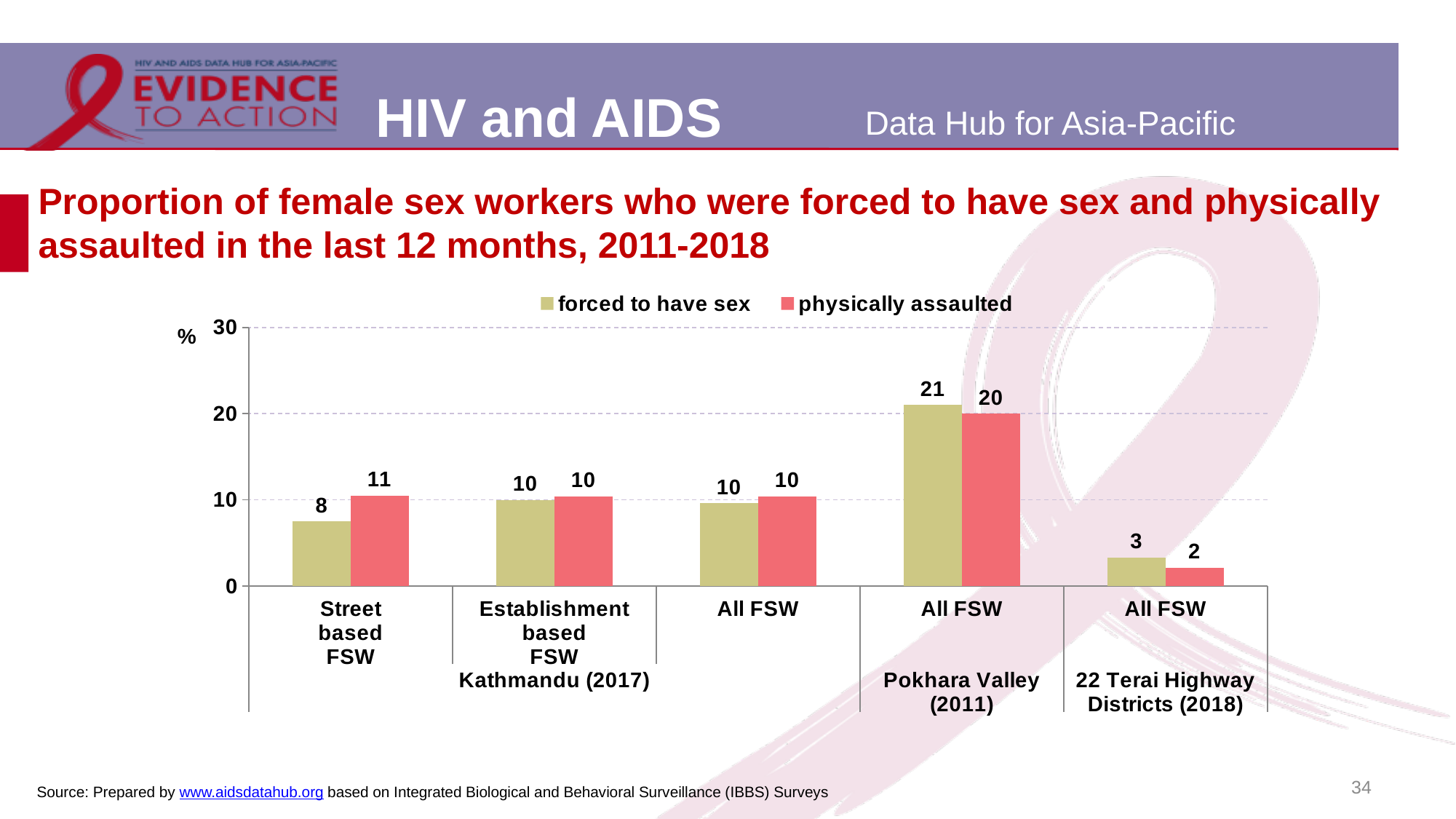

# Proportion of female sex workers who were forced to have sex and physically assaulted in the last 12 months, 2011-2018

### Chart

| Category | forced to have sex | physically assaulted |
|---|---|---|
| Street
based
 FSW  | 7.5 | 10.5 |
| Establishment
based
 FSW  | 10.0 | 10.4 |
| All FSW | 9.6 | 10.4 |
| All FSW | 21.0 | 20.0 |
| All FSW | 3.3 | 2.1 |
34
Source: Prepared by www.aidsdatahub.org based on Integrated Biological and Behavioral Surveillance (IBBS) Surveys